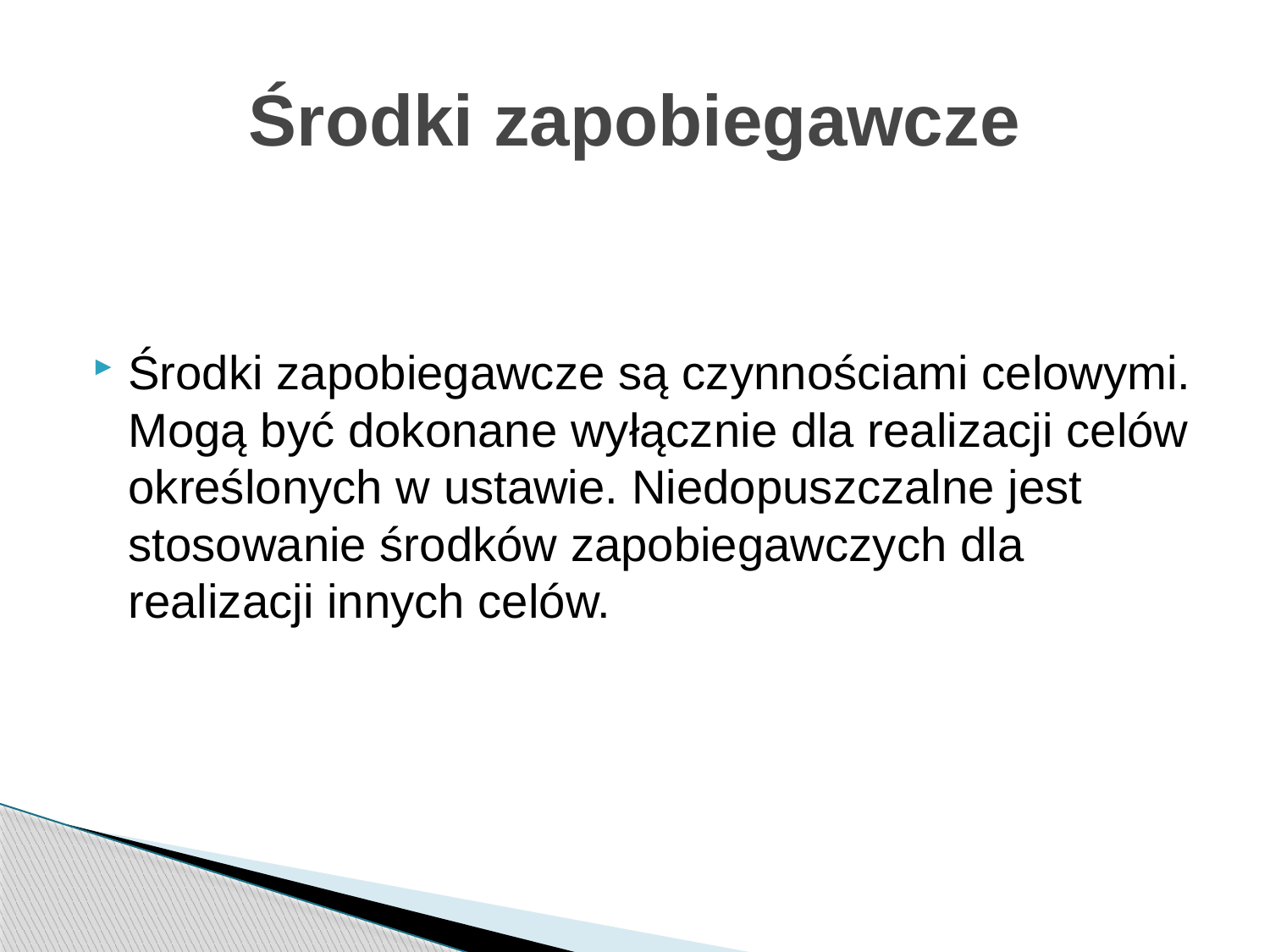

# Środki zapobiegawcze
Środki zapobiegawcze są czynnościami celowymi. Mogą być dokonane wyłącznie dla realizacji celów określonych w ustawie. Niedopuszczalne jest stosowanie środków zapobiegawczych dla realizacji innych celów.